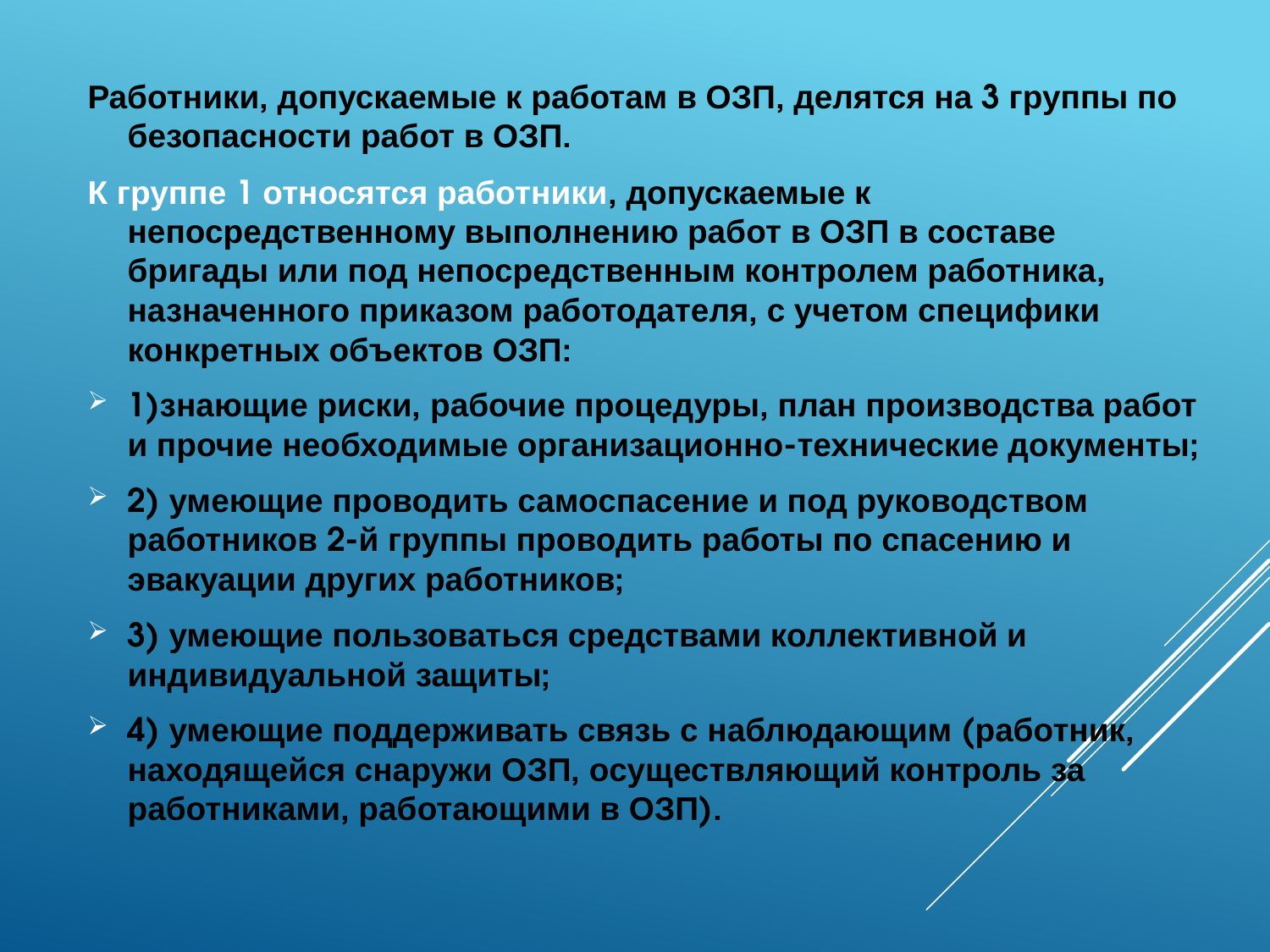

Работники, допускаемые к работам в ОЗП, делятся на 3 группы по безопасности работ в ОЗП.
К группе 1 относятся работники, допускаемые к непосредственному выполнению работ в ОЗП в составе бригады или под непосредственным контролем работника, назначенного приказом работодателя, с учетом специфики конкретных объектов ОЗП:
1)знающие риски, рабочие процедуры, план производства работ и прочие необходимые организационно-технические документы;
2) умеющие проводить самоспасение и под руководством работников 2-й группы проводить работы по спасению и эвакуации других работников;
3) умеющие пользоваться средствами коллективной и индивидуальной защиты;
4) умеющие поддерживать связь с наблюдающим (работник, находящейся снаружи ОЗП, осуществляющий контроль за работниками, работающими в ОЗП).